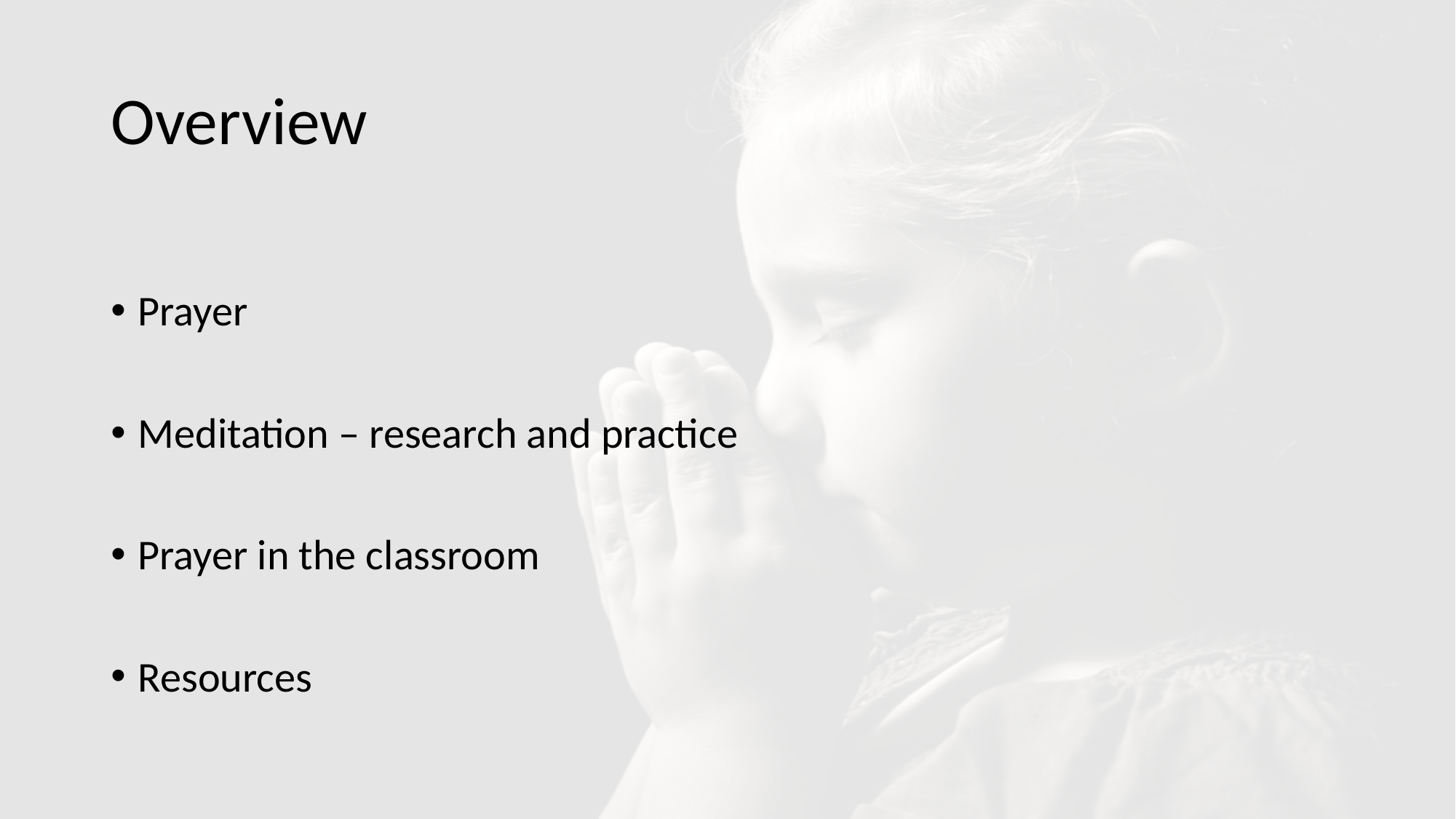

# Overview

Prayer

Meditation – research and practice

Prayer in the classroom

Resources